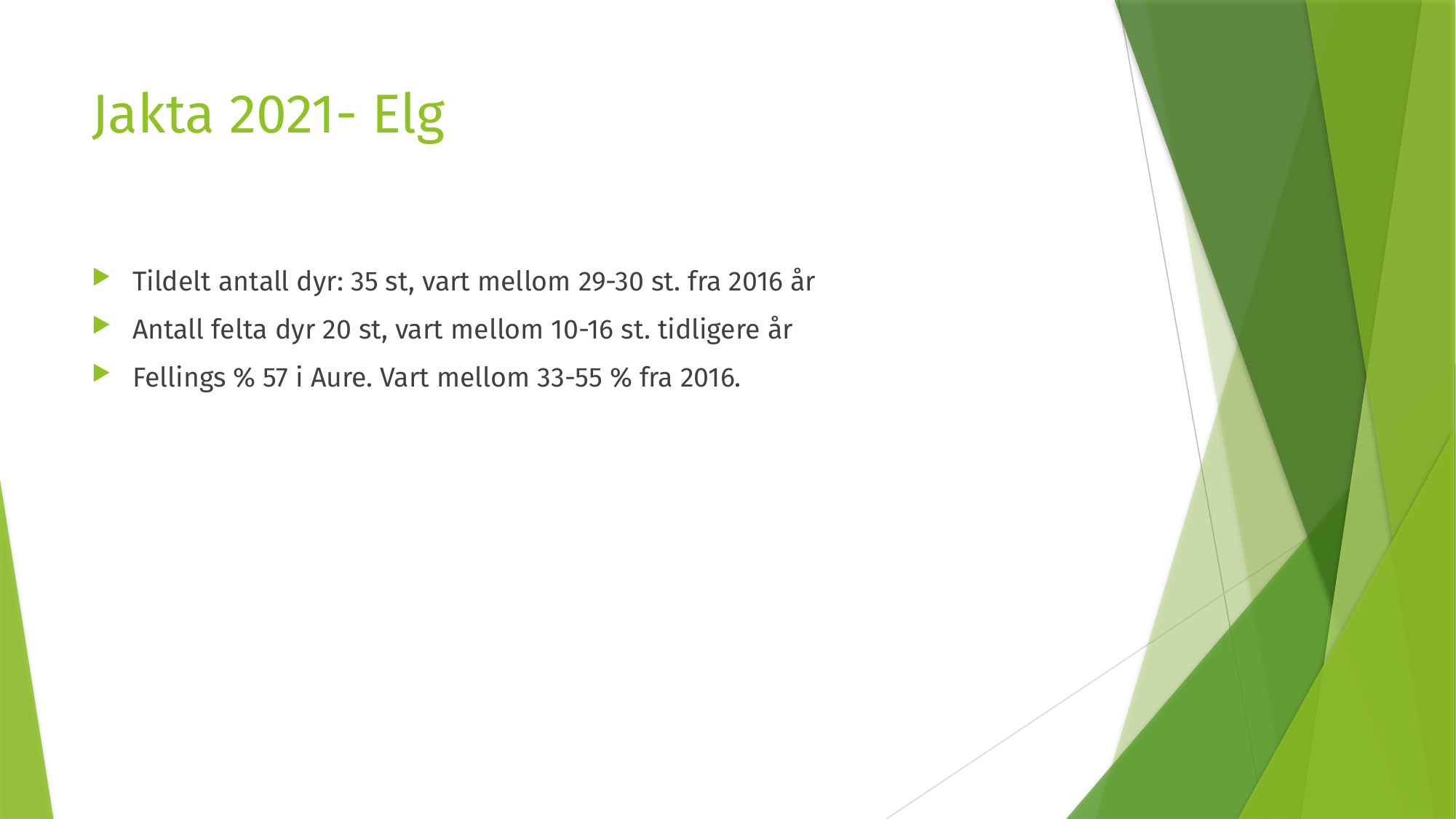

# Jakta 2021- Elg
Tildelt antall dyr: 35 st, vart mellom 29-30 st. fra 2016 år
Antall felta dyr 20 st, vart mellom 10-16 st. tidligere år
Fellings % 57 i Aure. Vart mellom 33-55 % fra 2016.